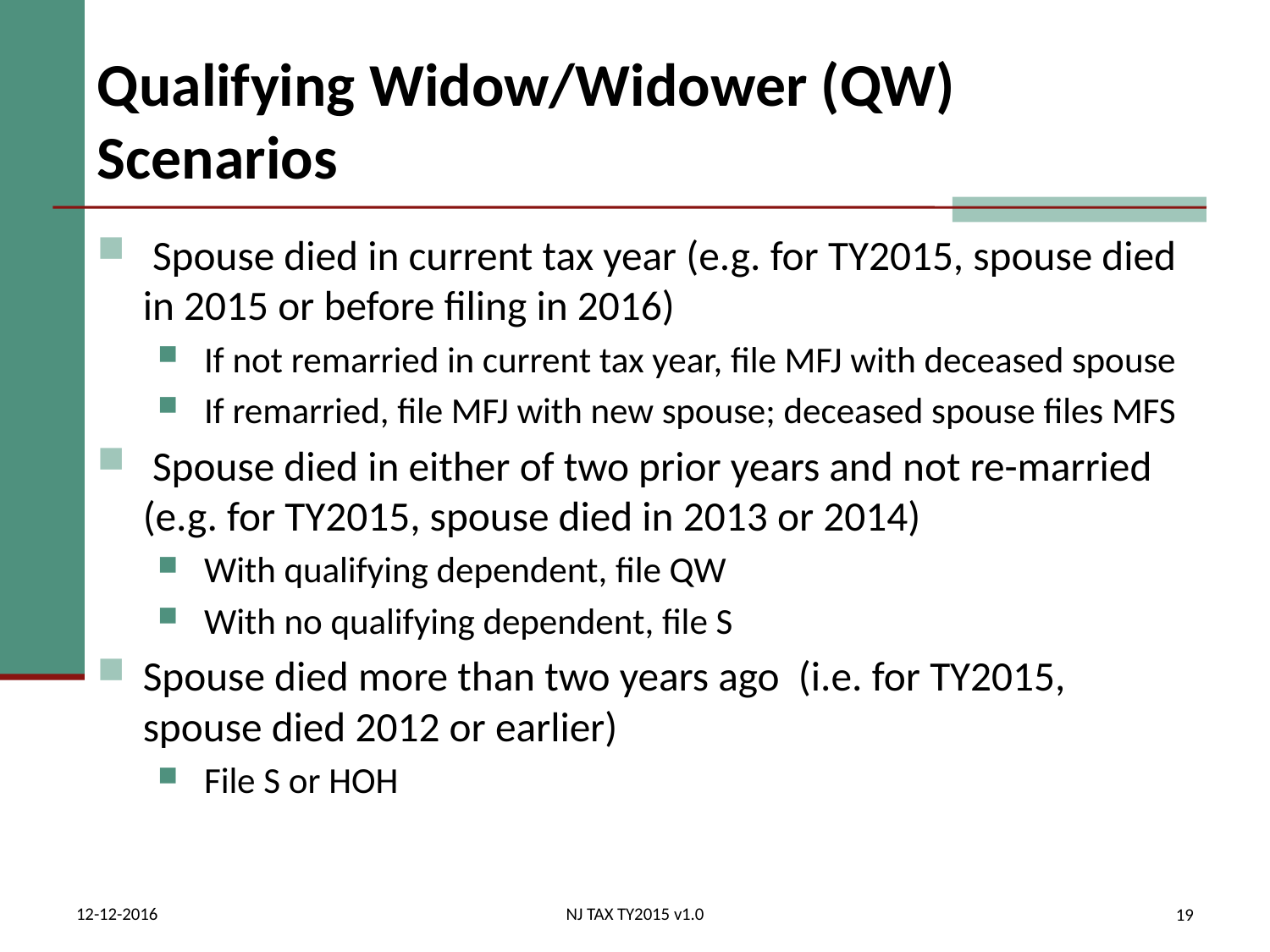

# Qualifying Widow/Widower (QW) Scenarios
 Spouse died in current tax year (e.g. for TY2015, spouse died in 2015 or before filing in 2016)
 If not remarried in current tax year, file MFJ with deceased spouse
 If remarried, file MFJ with new spouse; deceased spouse files MFS
 Spouse died in either of two prior years and not re-married (e.g. for TY2015, spouse died in 2013 or 2014)
 With qualifying dependent, file QW
 With no qualifying dependent, file S
Spouse died more than two years ago  (i.e. for TY2015, spouse died 2012 or earlier)
 File S or HOH
12-12-2016
NJ TAX TY2015 v1.0
19